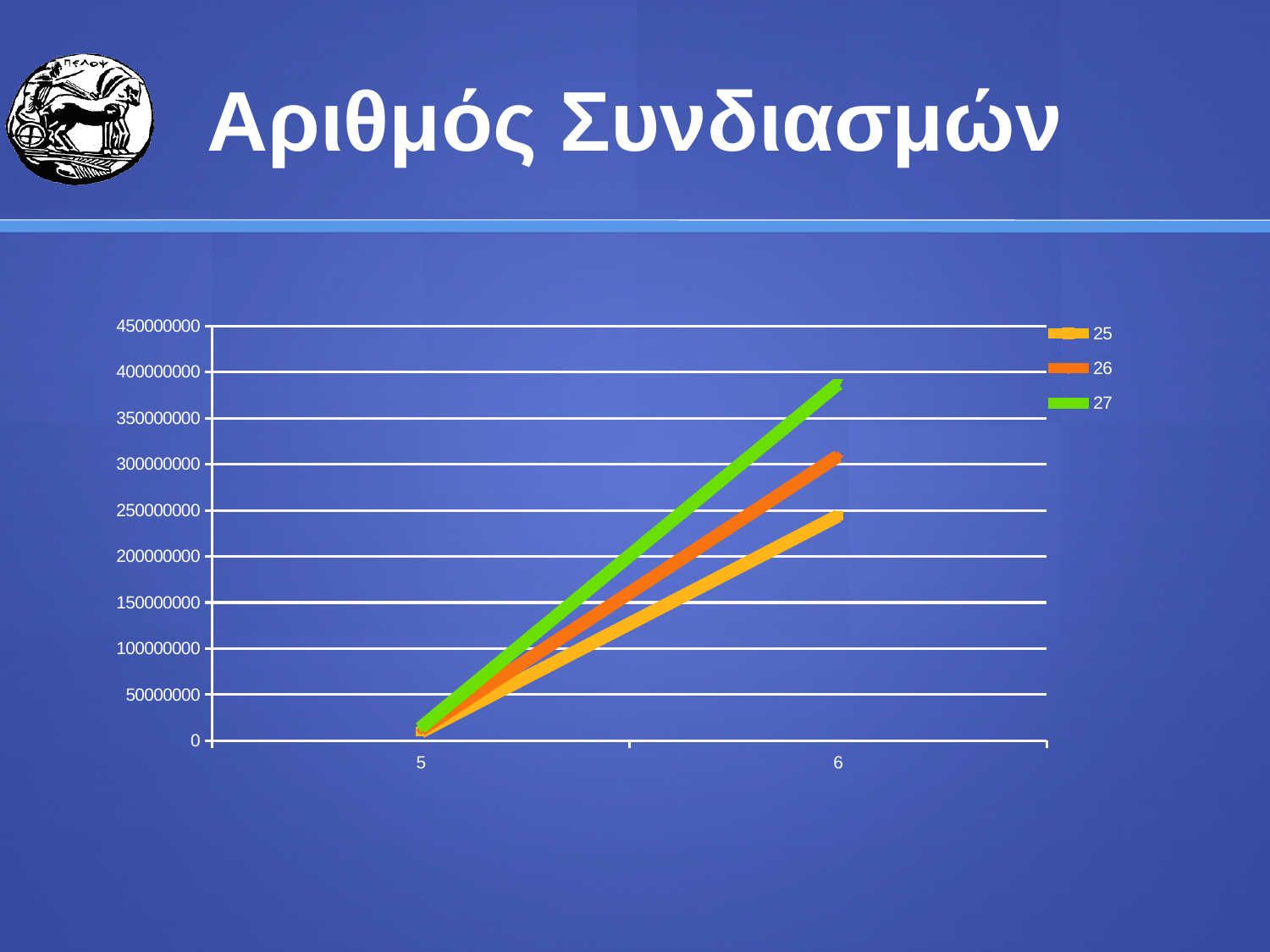

# Αριθμός Συνδιασμών

### Chart

| Category | 25 | 26 | 27 |
|---|---|---|---|
| 5.0 | 9765625.0 | 11881376.0 | 14348907.0 |
| 6.0 | 244140625.0 | 308915776.0 | 387420489.0 |